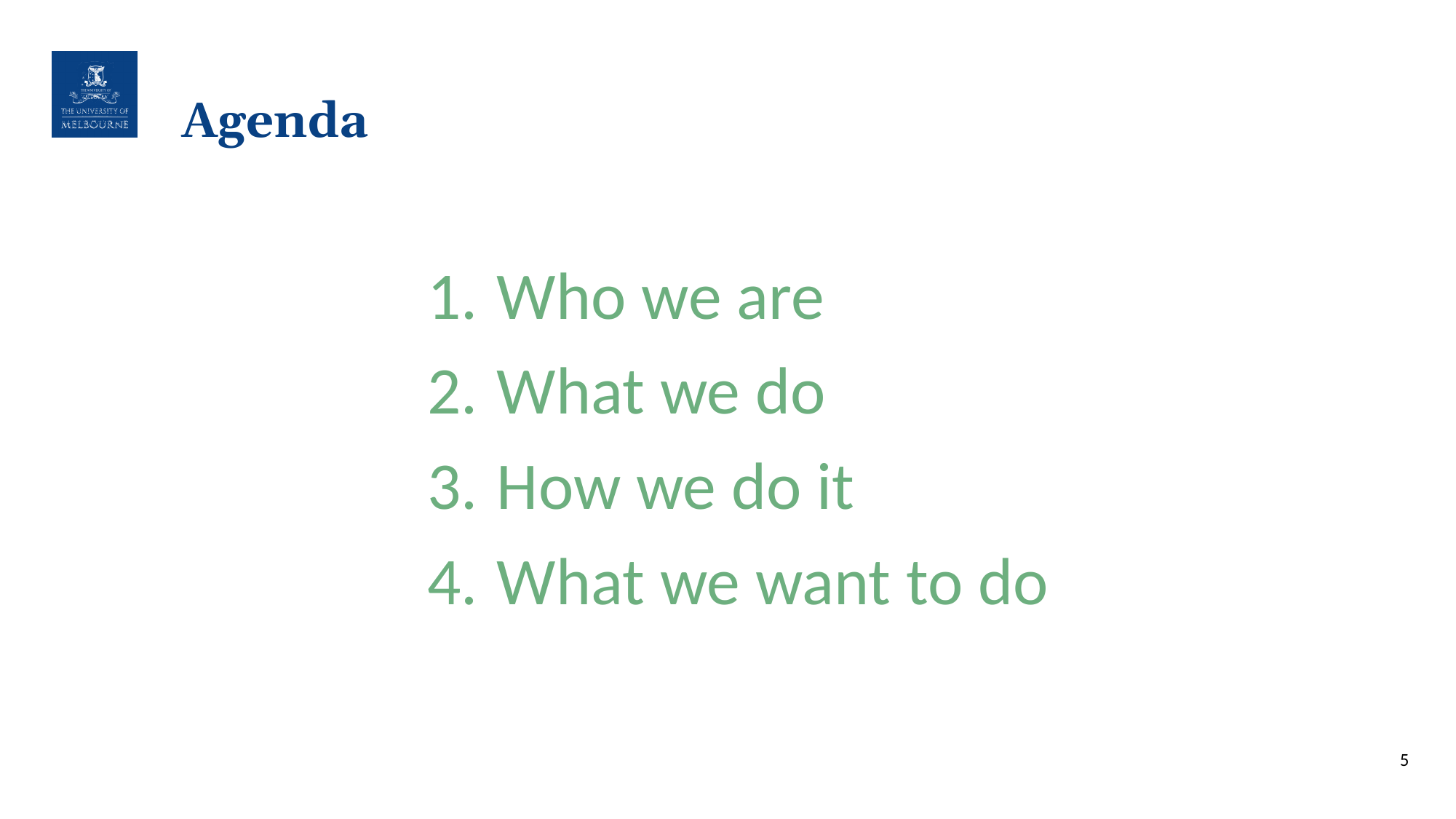

# Agenda
 Who we are
 What we do
 How we do it
 What we want to do

5